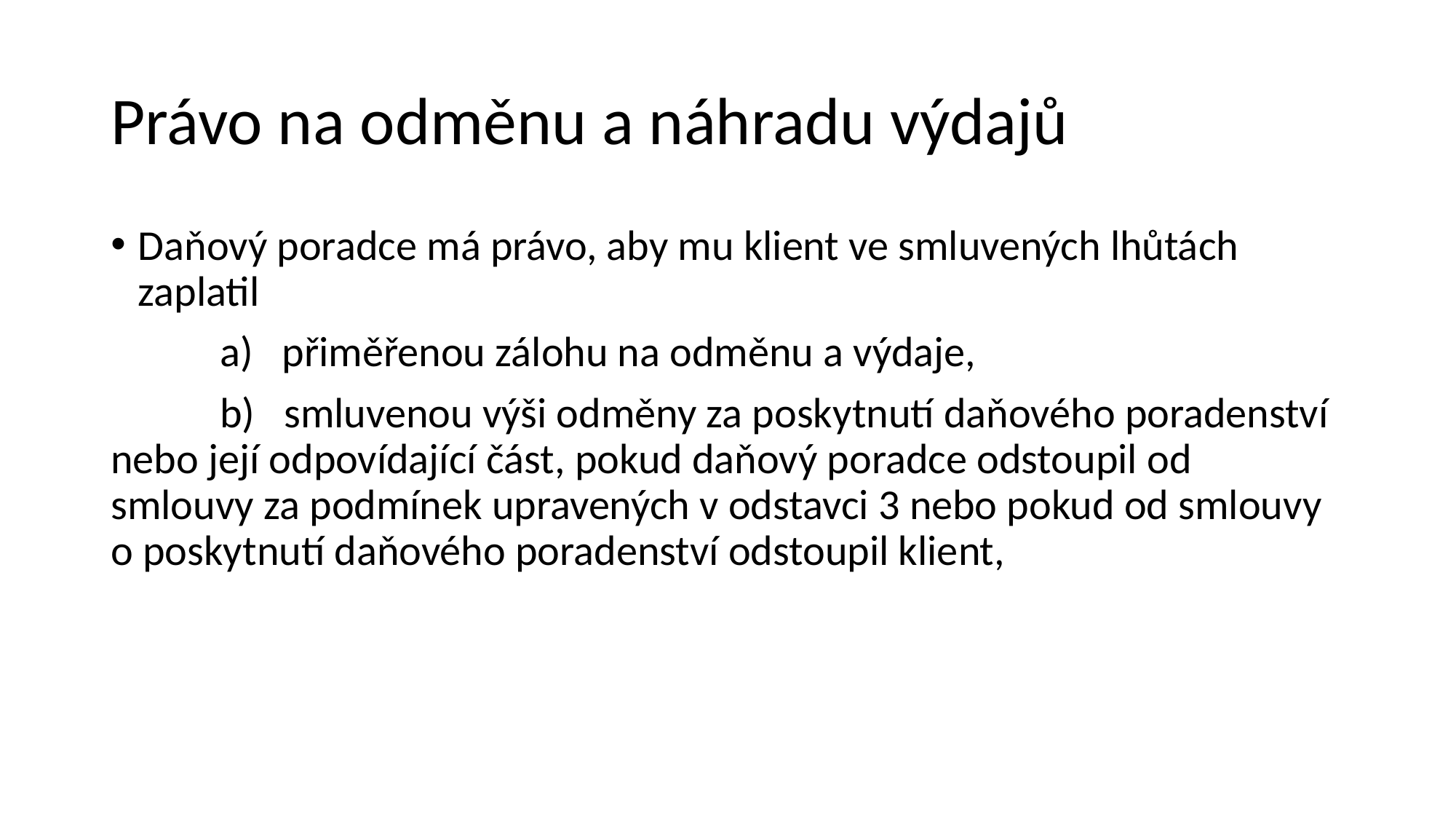

# Právo na odměnu a náhradu výdajů
Daňový poradce má právo, aby mu klient ve smluvených lhůtách zaplatil
	a)   přiměřenou zálohu na odměnu a výdaje,
	b)   smluvenou výši odměny za poskytnutí daňového poradenství nebo její odpovídající část, pokud daňový poradce odstoupil od smlouvy za podmínek upravených v odstavci 3 nebo pokud od smlouvy o poskytnutí daňového poradenství odstoupil klient,